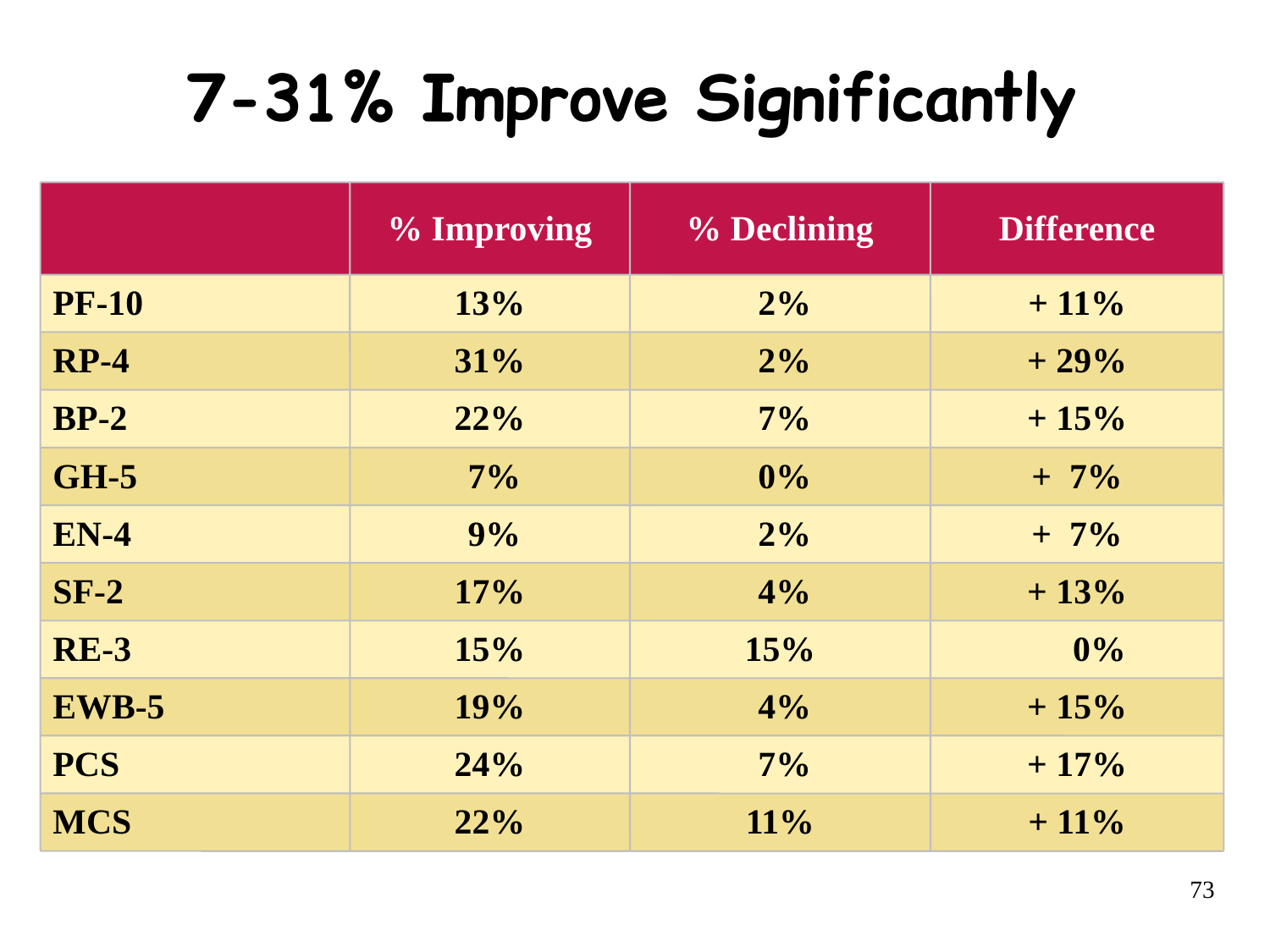

7-31% Improve Significantly

% Improving

% Declining

Difference

PF-10

13%
 2%
+ 11%
RP-4

31%
 2%
+ 29%
BP-2

22%
 7%
+ 15%
GH-5

 7%
 0%
+  7%
EN-4

 9%
 2%
+  7%
SF-2

17%
 4%
+ 13%
RE-3

15%
15%
     0%
EWB-5

19%
 4%
+ 15%
PCS

24%
 7%
+ 17%
MCS

22%
11%
+ 11%

73